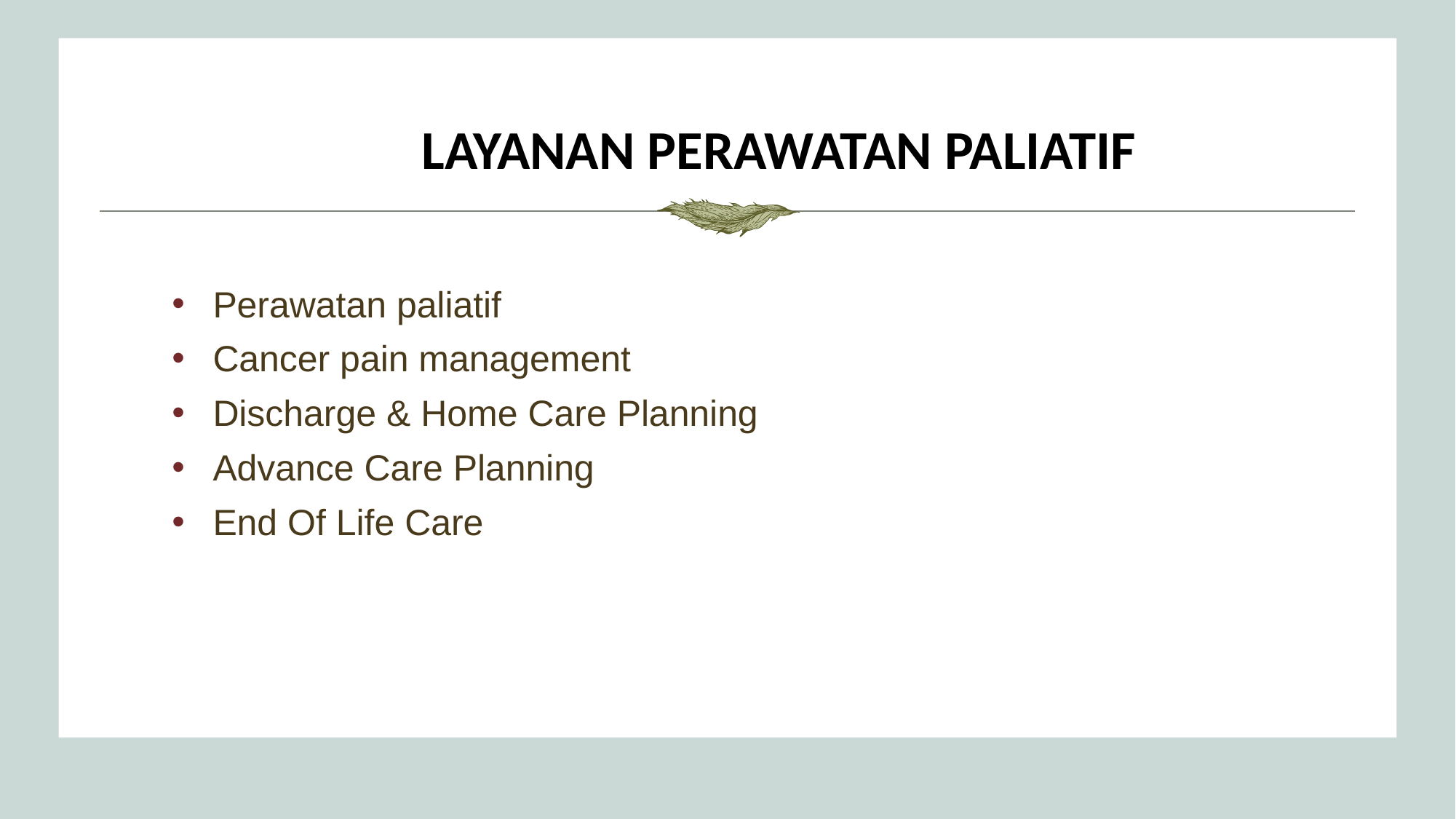

# LAYANAN PERAWATAN PALIATIF
Perawatan paliatif
Cancer pain management
Discharge & Home Care Planning
Advance Care Planning
End Of Life Care